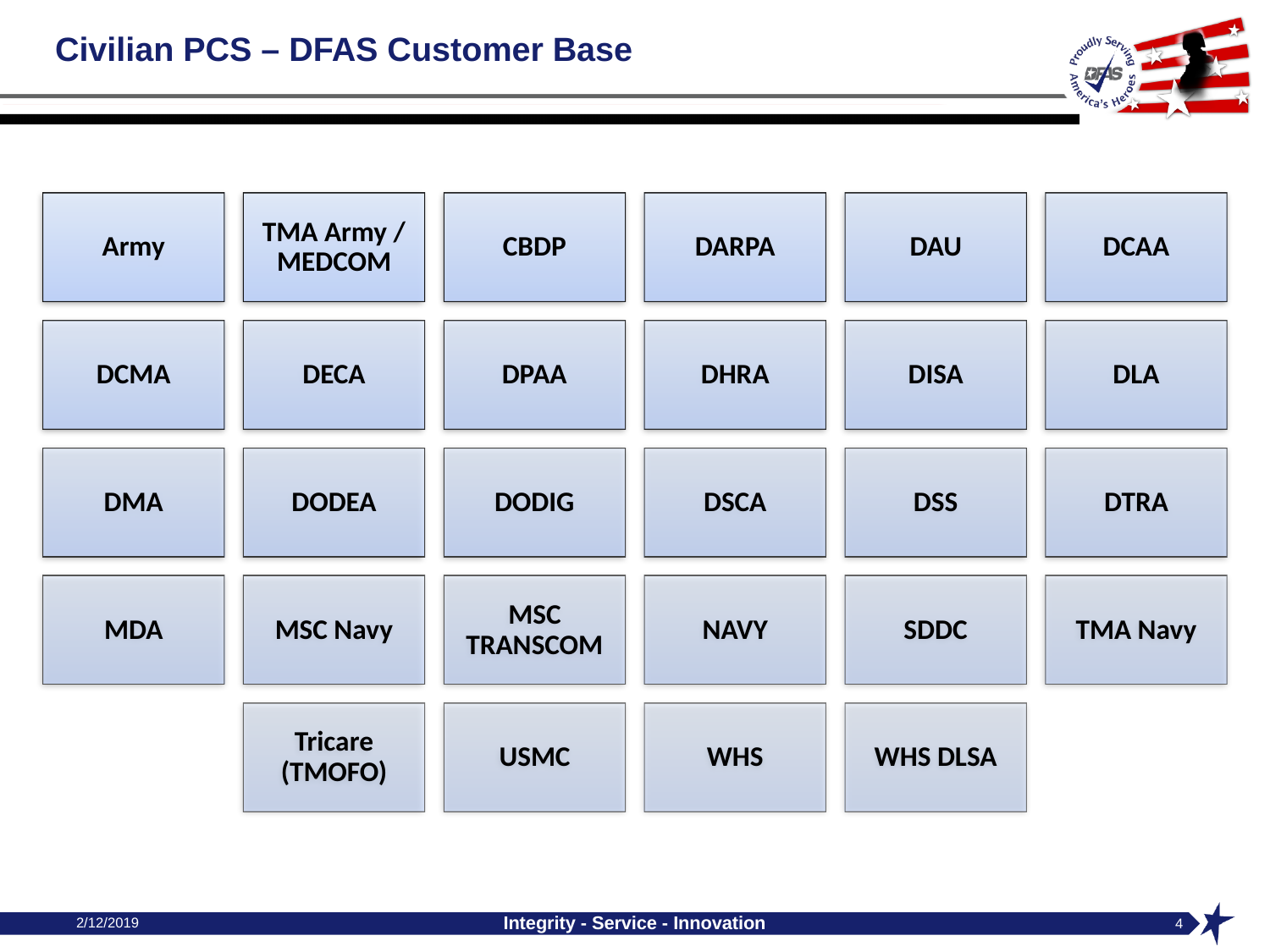

# Civilian PCS – DFAS Customer Base
Army
TMA Army / MEDCOM
CBDP
DARPA
DAU
DCAA
DCMA
DECA
DPAA
DHRA
DISA
DLA
DMA
DODEA
DODIG
DSCA
DSS
DTRA
MDA
MSC Navy
MSC TRANSCOM
NAVY
SDDC
TMA Navy
Tricare (TMOFO)
USMC
WHS
WHS DLSA
2/12/2019
Integrity - Service - Innovation
4